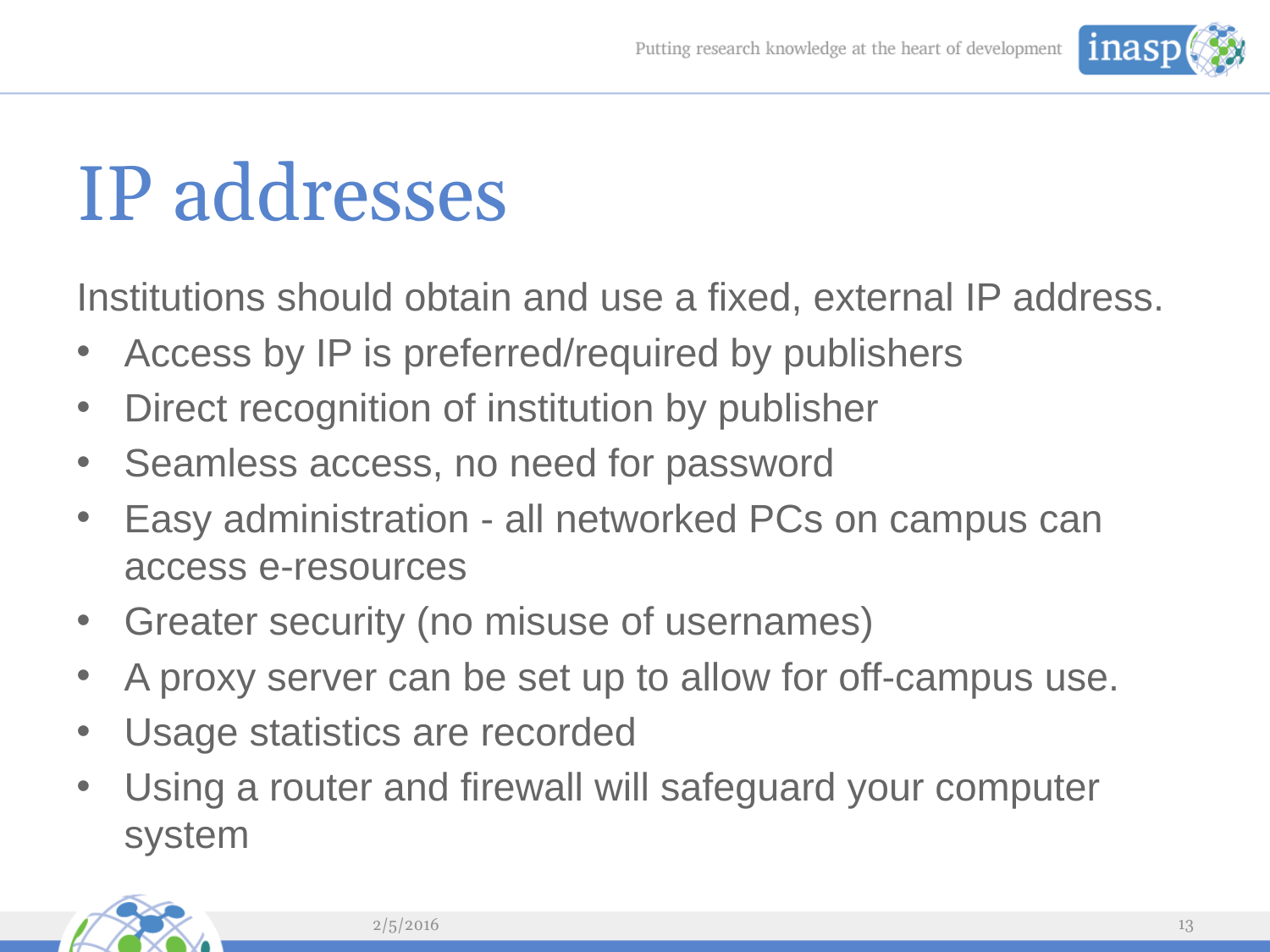

# IP addresses
Institutions should obtain and use a fixed, external IP address.
Access by IP is preferred/required by publishers
Direct recognition of institution by publisher
Seamless access, no need for password
Easy administration - all networked PCs on campus can access e-resources
Greater security (no misuse of usernames)
A proxy server can be set up to allow for off-campus use.
Usage statistics are recorded
Using a router and firewall will safeguard your computer system
2/5/2016
13